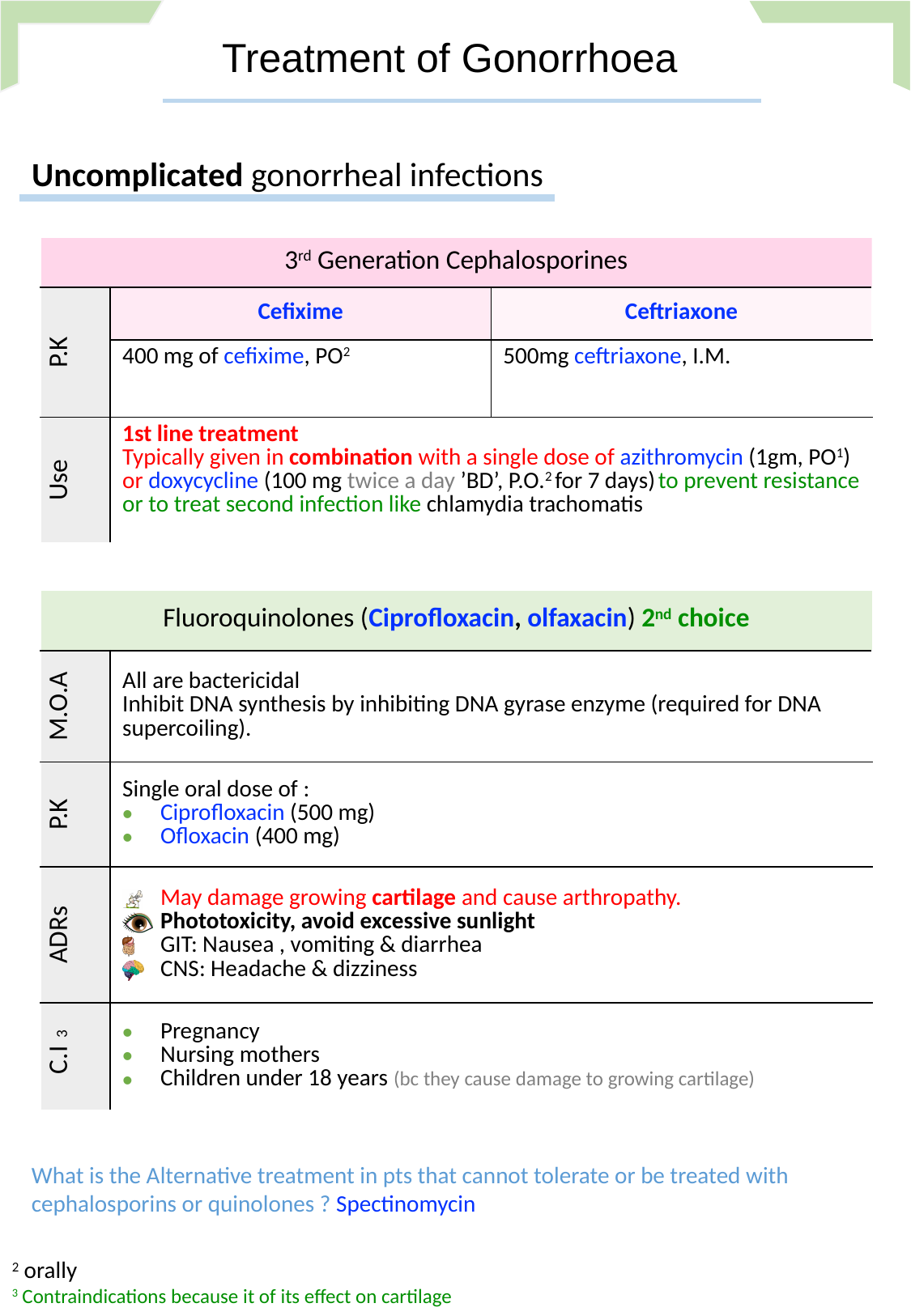

Treatment of Gonorrhoea
Uncomplicated gonorrheal infections
| 3rd Generation Cephalosporines |  |  |
| --- | --- | --- |
| P.K | Cefixime | Ceftriaxone |
|  | 400 mg of cefixime, PO2 | 500mg ceftriaxone, I.M. |
| Use | 1st line treatment Typically given in combination with a single dose of azithromycin (1gm, PO1) or doxycycline (100 mg twice a day ’BD’, P.O.2 for 7 days) to prevent resistance or to treat second infection like chlamydia trachomatis |  |
| Fluoroquinolones (Ciprofloxacin, olfaxacin) 2nd choice |  |
| --- | --- |
| M.O.A | All are bactericidal Inhibit DNA synthesis by inhibiting DNA gyrase enzyme (required for DNA supercoiling). |
| P.K | Single oral dose of : Ciprofloxacin (500 mg) Ofloxacin (400 mg) |
| ADRs | May damage growing cartilage and cause arthropathy. Phototoxicity, avoid excessive sunlight GIT: Nausea , vomiting & diarrhea CNS: Headache & dizziness |
| C.I3 | Pregnancy Nursing mothers Children under 18 years (bc they cause damage to growing cartilage) |
What is the Alternative treatment in pts that cannot tolerate or be treated with cephalosporins or quinolones ? Spectinomycin
2 orally
3 Contraindications because it of its effect on cartilage